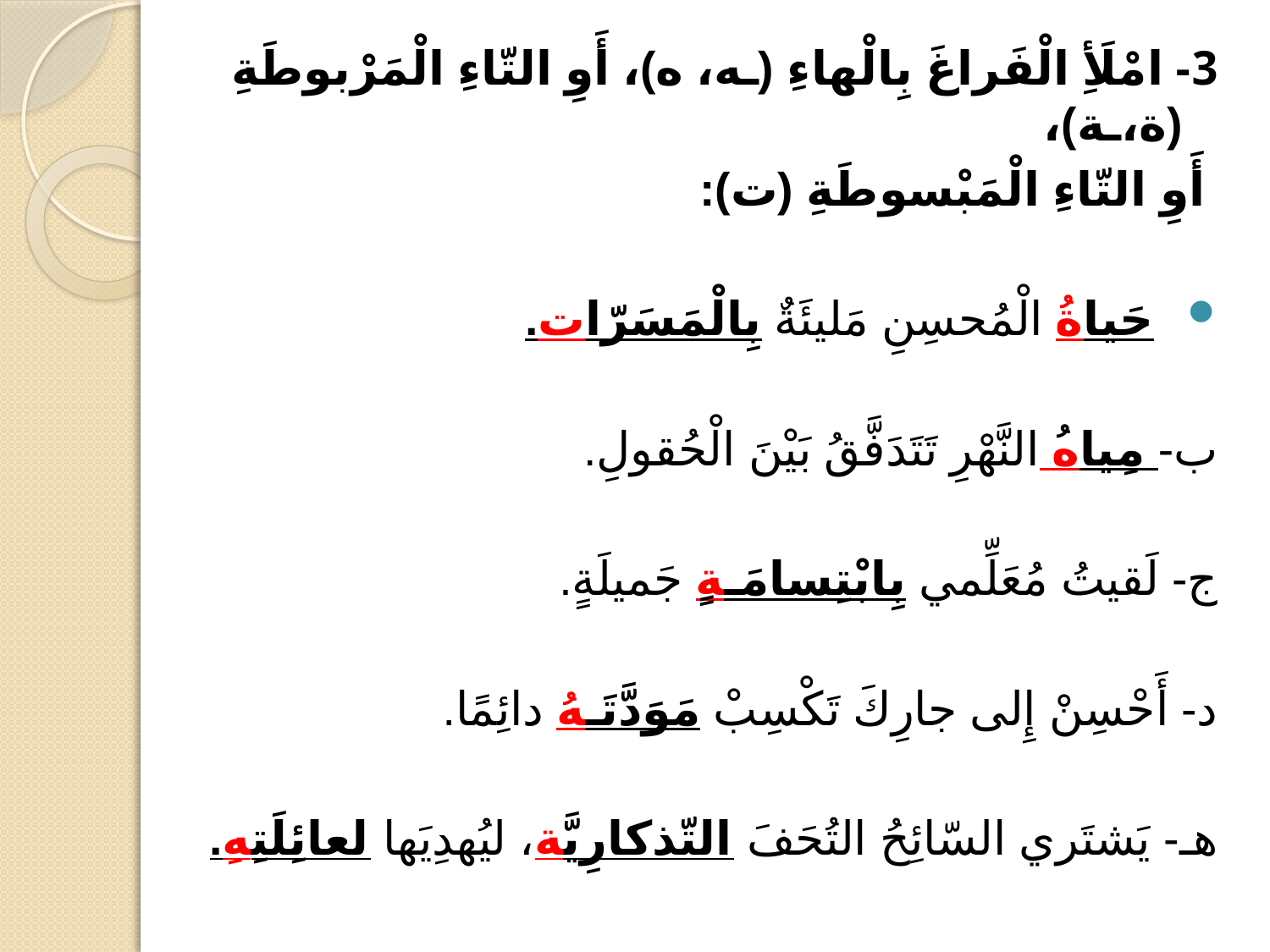

3- امْلَأِ الْفَراغَ بِالْهاءِ (ـه، ه)، أَوِ التّاءِ الْمَرْبوطَةِ (ة،ـة)،
 أَوِ التّاءِ الْمَبْسوطَةِ (ت):

حَياةُ الْمُحسِنِ مَليئَةٌ بِالْمَسَرّات.

ب‌- مِياهُ النَّهْرِ تَتَدَفَّقُ بَيْنَ الْحُقولِ.

ج‌- لَقيتُ مُعَلِّمي بِابْتِسامَـةٍ جَميلَةٍ.

د- أَحْسِنْ إِلى جارِكَ تَكْسِبْ مَوَدَّتَـهُ دائِمًا.

هـ- يَشتَري السّائِحُ التُحَفَ التّذكارِيَّة، ليُهدِيَها لعائِلَتِهِ.